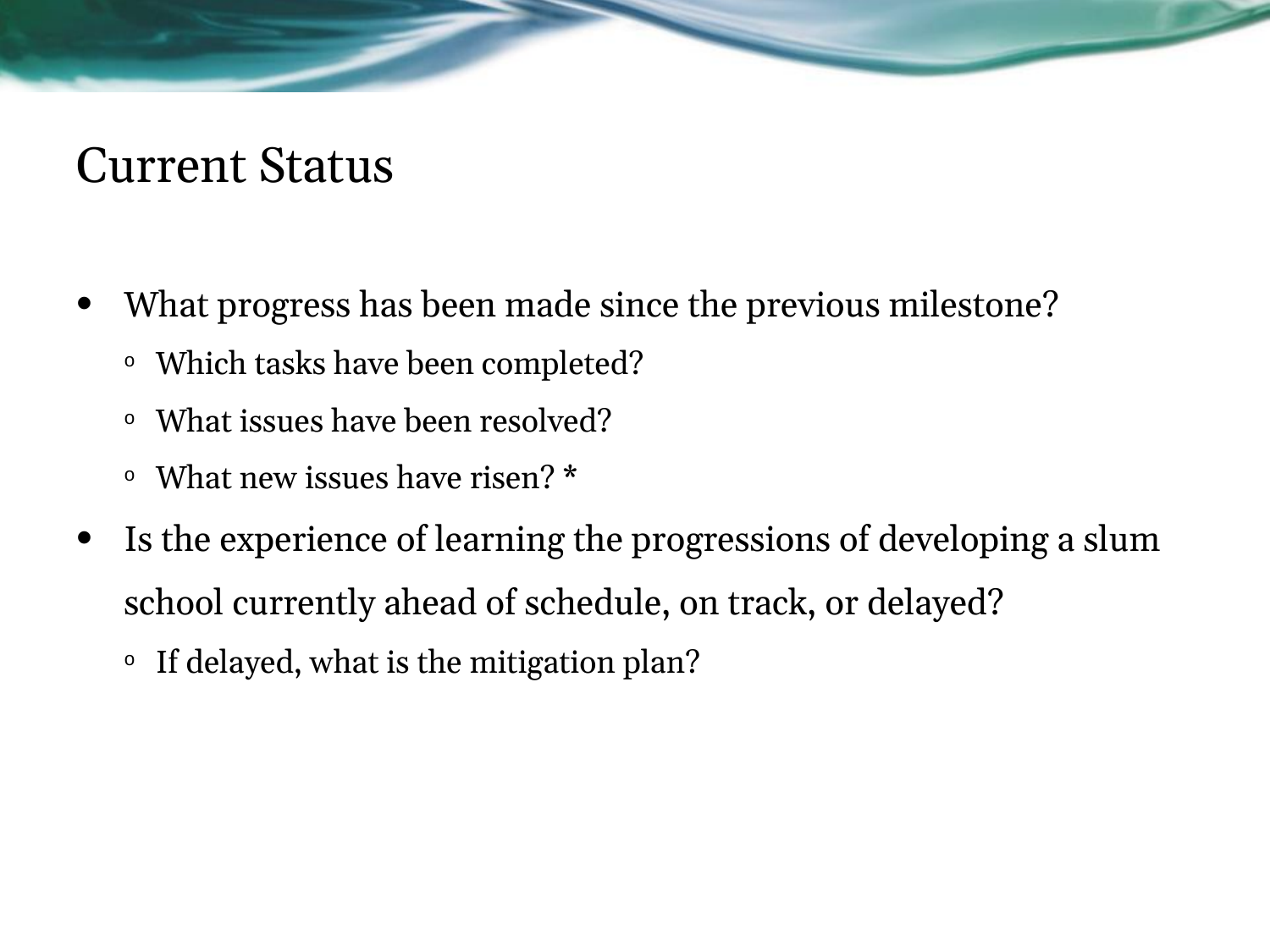

# Current Status
What progress has been made since the previous milestone?
Which tasks have been completed?
What issues have been resolved?
What new issues have risen? *
Is the experience of learning the progressions of developing a slum school currently ahead of schedule, on track, or delayed?
If delayed, what is the mitigation plan?